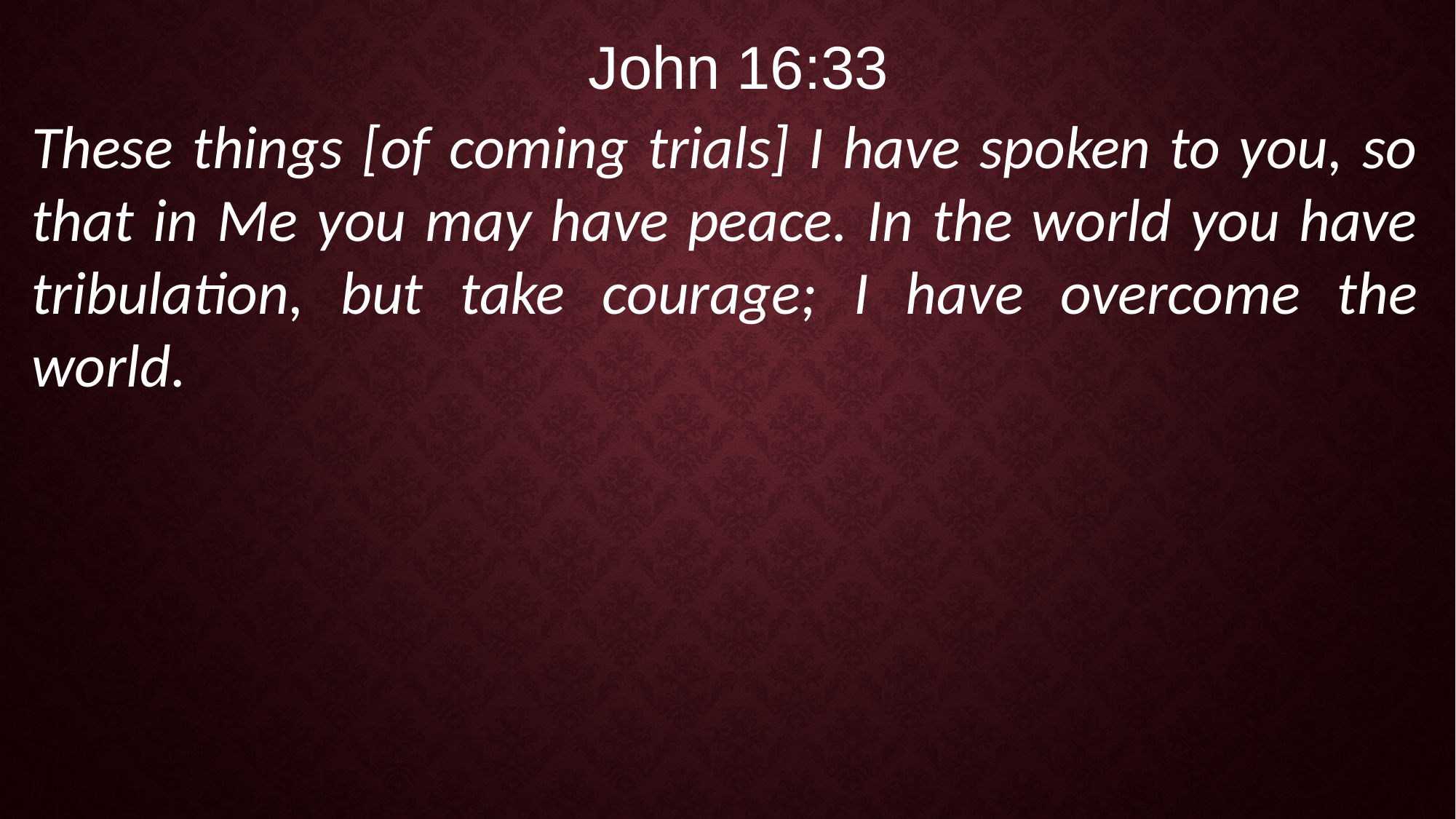

John 16:33
These things [of coming trials] I have spoken to you, so that in Me you may have peace. In the world you have tribulation, but take courage; I have overcome the world.